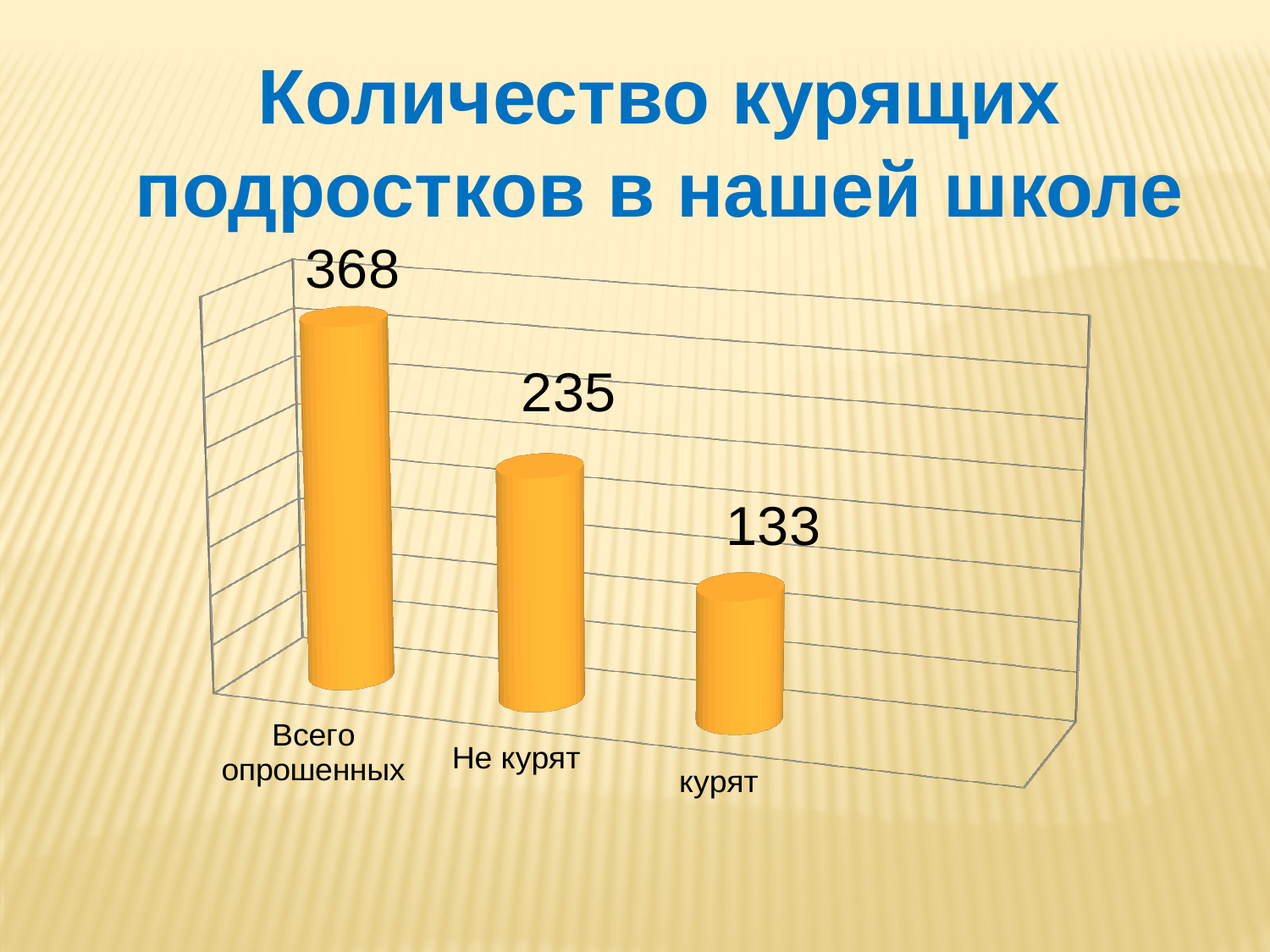

Количество курящих подростков в нашей школе

[unsupported chart]